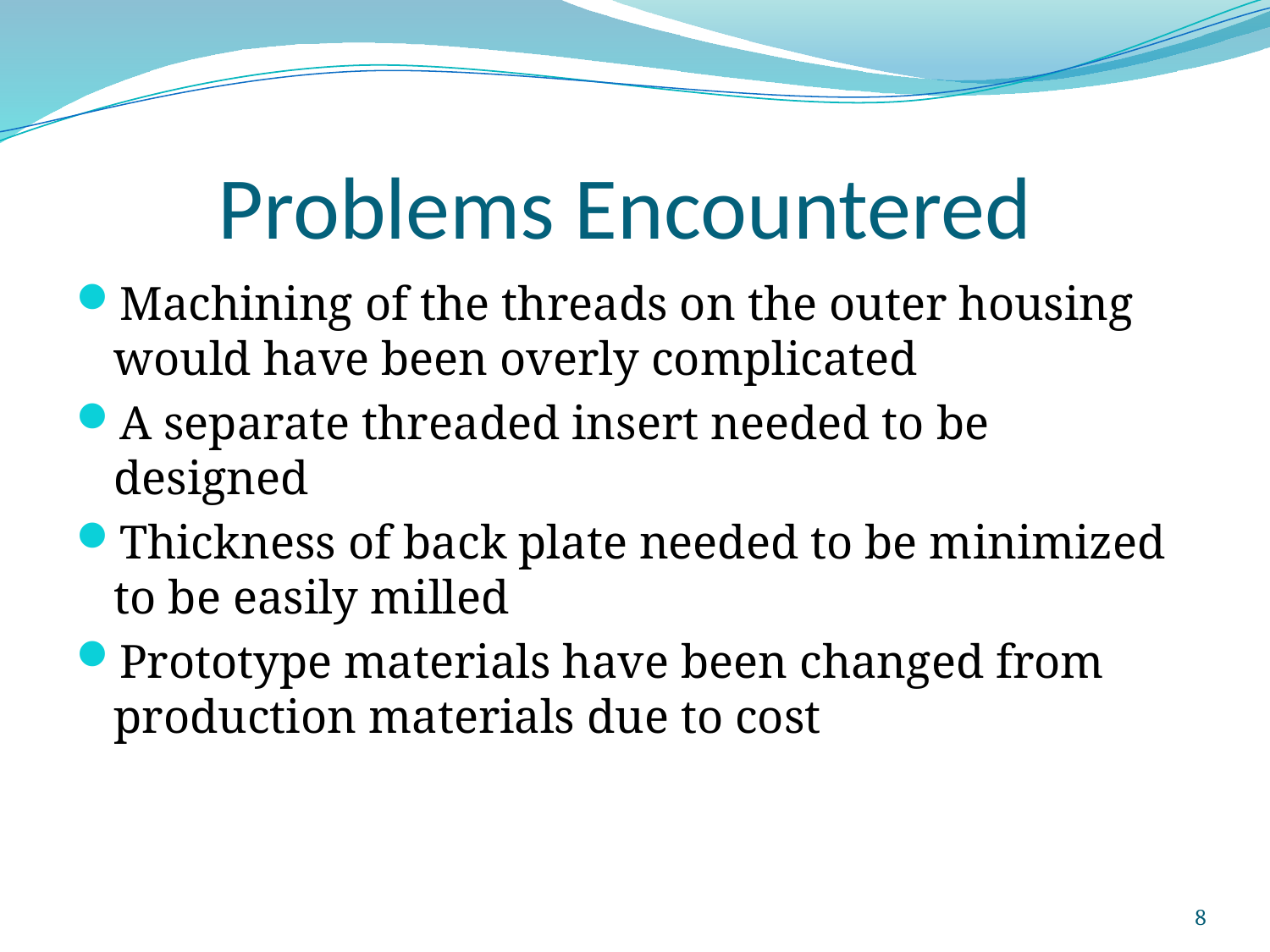

# Problems Encountered
Machining of the threads on the outer housing would have been overly complicated
A separate threaded insert needed to be designed
Thickness of back plate needed to be minimized to be easily milled
Prototype materials have been changed from production materials due to cost
8